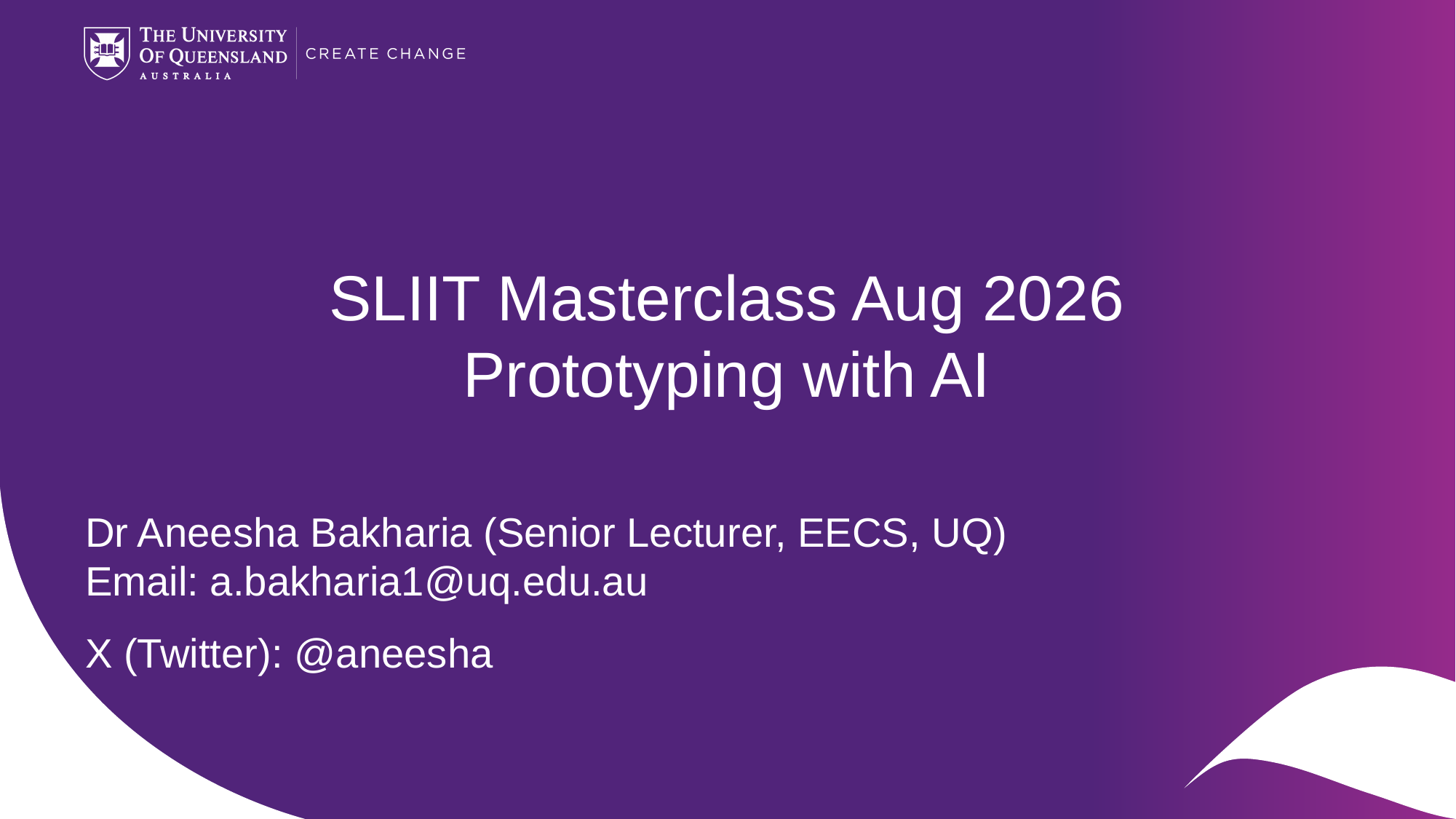

# SLIIT Masterclass Aug 2026 Prototyping with AI

Dr Aneesha Bakharia (Senior Lecturer, EECS, UQ)
Email: a.bakharia1@uq.edu.au
X (Twitter): @aneesha